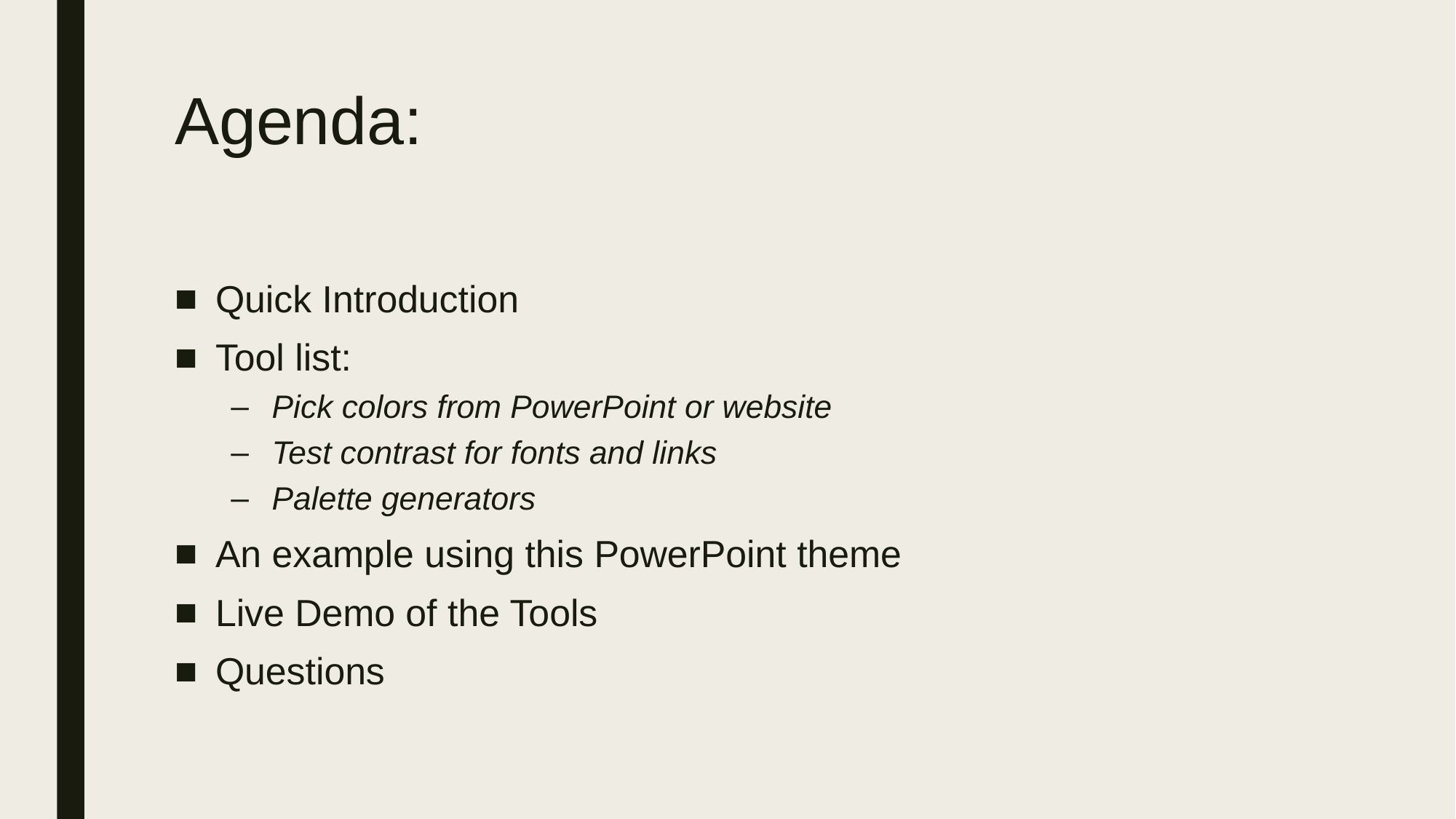

# Agenda:
Quick Introduction
Tool list:
Pick colors from PowerPoint or website
Test contrast for fonts and links
Palette generators
An example using this PowerPoint theme
Live Demo of the Tools
Questions